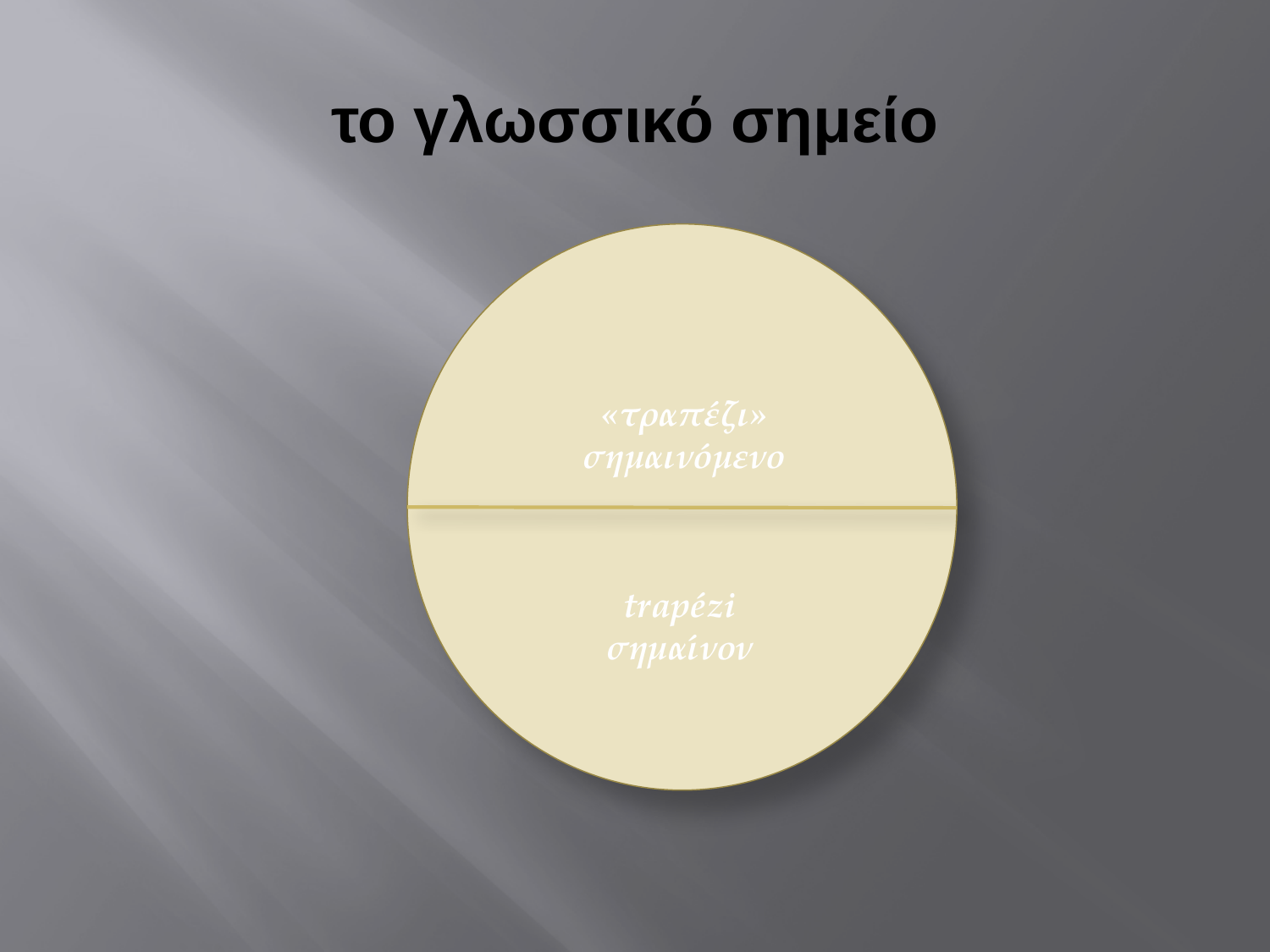

# το γλωσσικό σημείο

«τραπέζι»
σημαινόμενο
trapézi
σημαίνον